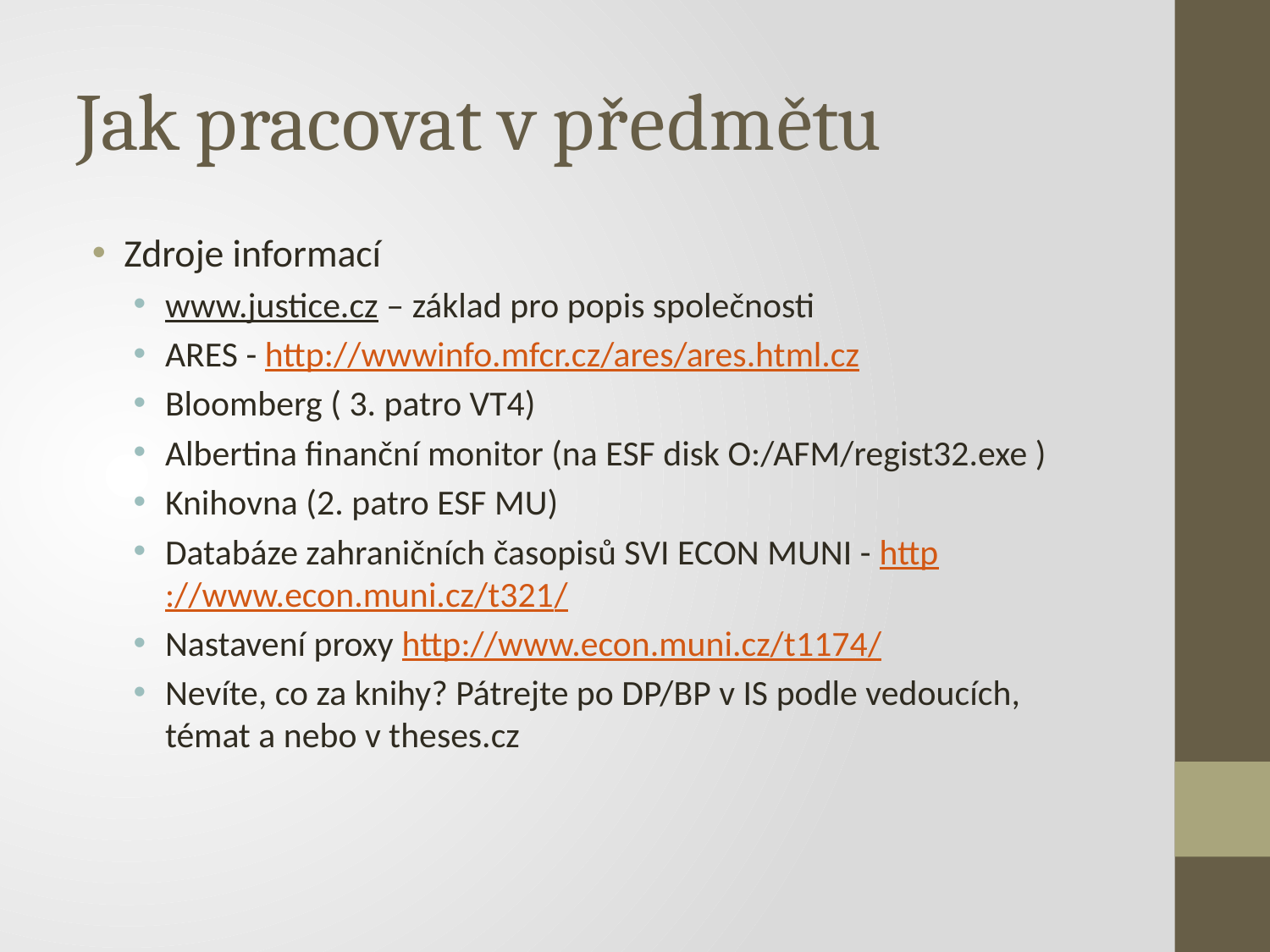

# Jak pracovat v předmětu
Zdroje informací
www.justice.cz – základ pro popis společnosti
ARES - http://wwwinfo.mfcr.cz/ares/ares.html.cz
Bloomberg ( 3. patro VT4)
Albertina finanční monitor (na ESF disk O:/AFM/regist32.exe )
Knihovna (2. patro ESF MU)
Databáze zahraničních časopisů SVI ECON MUNI - http://www.econ.muni.cz/t321/
Nastavení proxy http://www.econ.muni.cz/t1174/
Nevíte, co za knihy? Pátrejte po DP/BP v IS podle vedoucích, témat a nebo v theses.cz